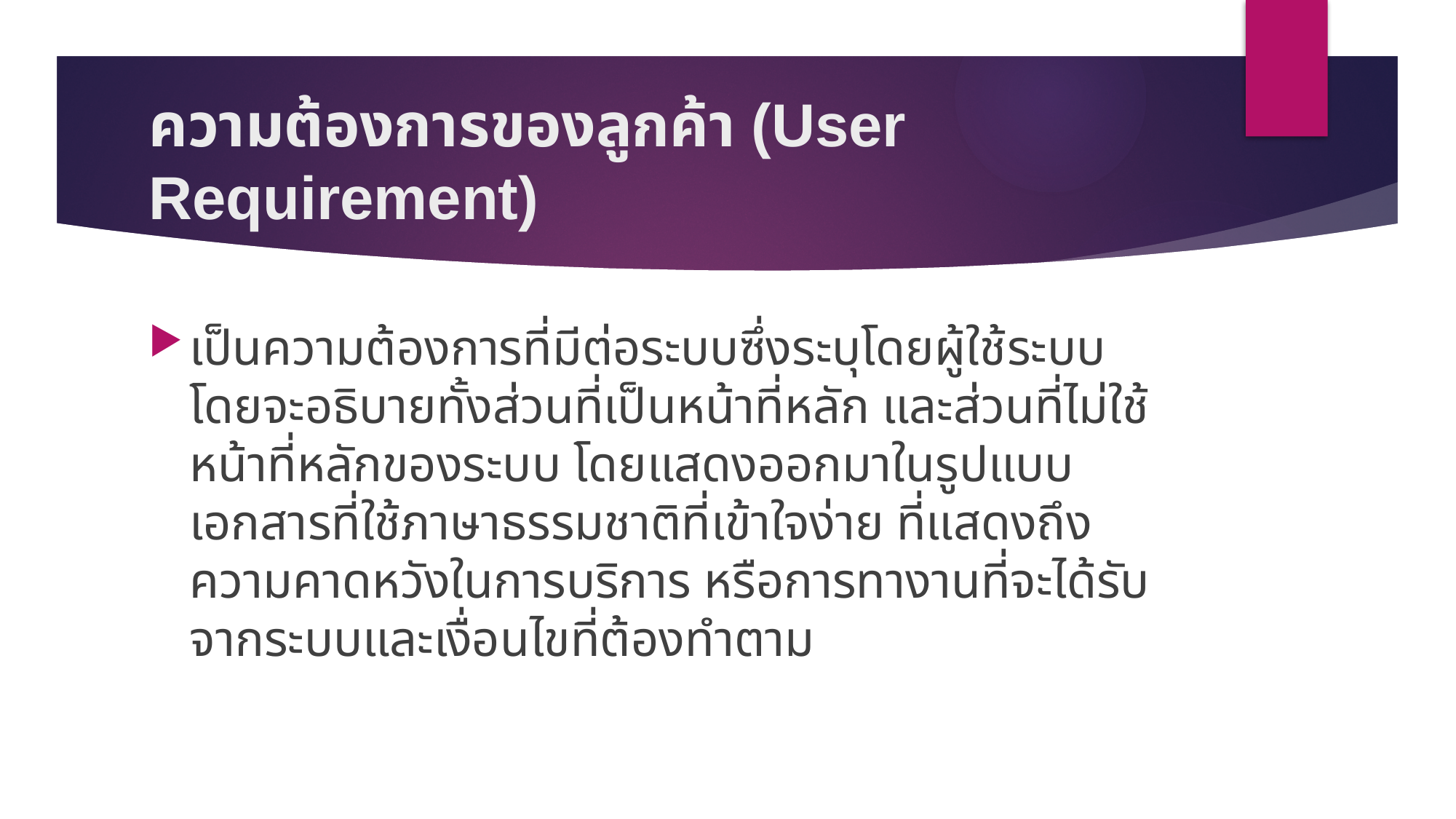

# ความต้องการของลูกค้า (User Requirement)
เป็นความต้องการที่มีต่อระบบซึ่งระบุโดยผู้ใช้ระบบ โดยจะอธิบายทั้งส่วนที่เป็นหน้าที่หลัก และส่วนที่ไม่ใช้หน้าที่หลักของระบบ โดยแสดงออกมาในรูปแบบเอกสารที่ใช้ภาษาธรรมชาติที่เข้าใจง่าย ที่แสดงถึงความคาดหวังในการบริการ หรือการทางานที่จะได้รับจากระบบและเงื่อนไขที่ต้องทำตาม